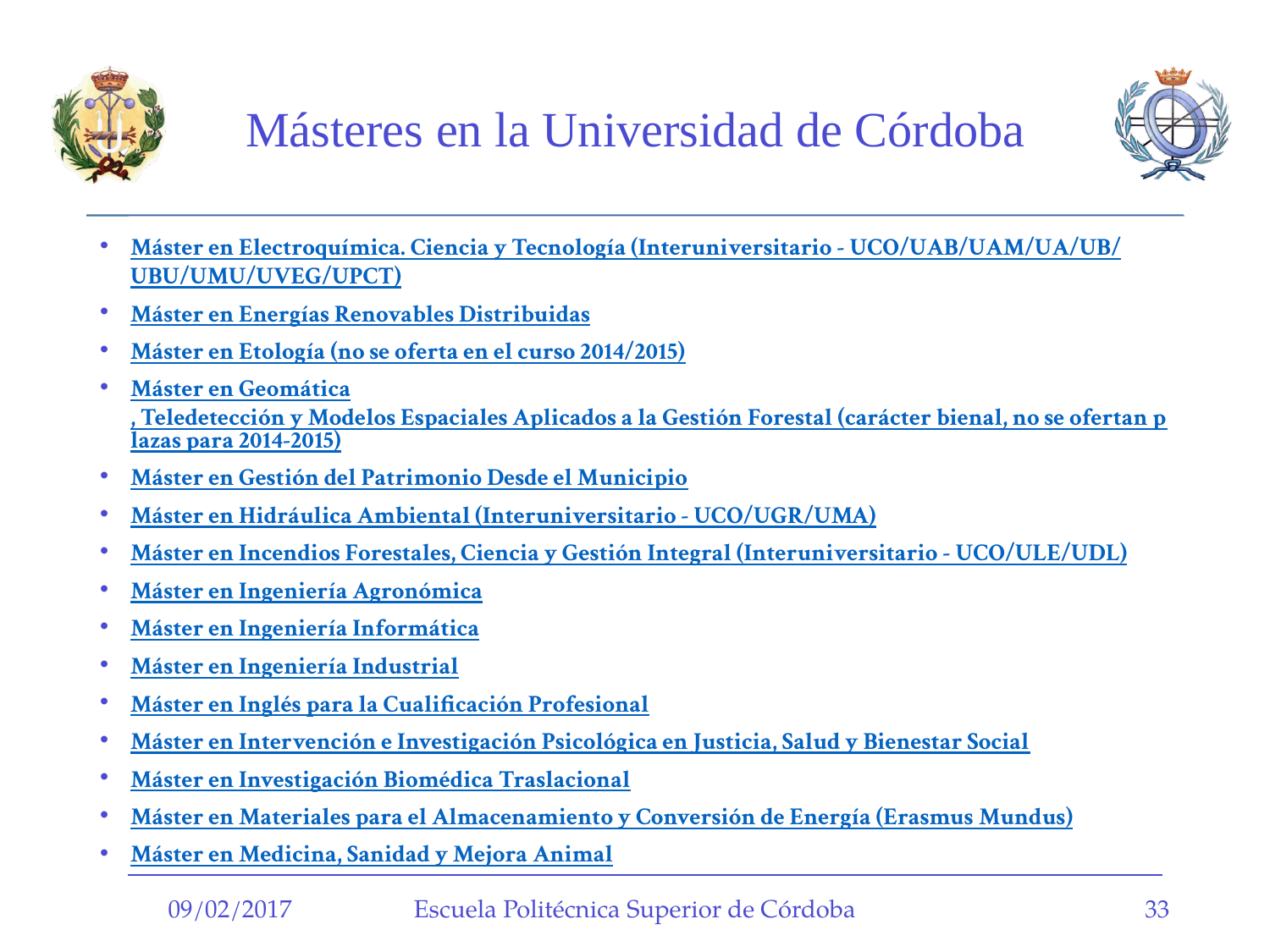

# Másteres en la Universidad de Córdoba
Máster en Electroquímica. Ciencia y Tecnología (Interuniversitario - UCO/UAB/UAM/UA/UB/UBU/UMU/UVEG/UPCT)
Máster en Energías Renovables Distribuidas
Máster en Etología (no se oferta en el curso 2014/2015)
Máster en Geomática, Teledetección y Modelos Espaciales Aplicados a la Gestión Forestal (carácter bienal, no se ofertan plazas para 2014-2015)
Máster en Gestión del Patrimonio Desde el Municipio
Máster en Hidráulica Ambiental (Interuniversitario - UCO/UGR/UMA)
Máster en Incendios Forestales, Ciencia y Gestión Integral (Interuniversitario - UCO/ULE/UDL)
Máster en Ingeniería Agronómica
Máster en Ingeniería Informática
Máster en Ingeniería Industrial
Máster en Inglés para la Cualificación Profesional
Máster en Intervención e Investigación Psicológica en Justicia, Salud y Bienestar Social
Máster en Investigación Biomédica Traslacional
Máster en Materiales para el Almacenamiento y Conversión de Energía (Erasmus Mundus)
Máster en Medicina, Sanidad y Mejora Animal
09/02/2017
Escuela Politécnica Superior de Córdoba
33